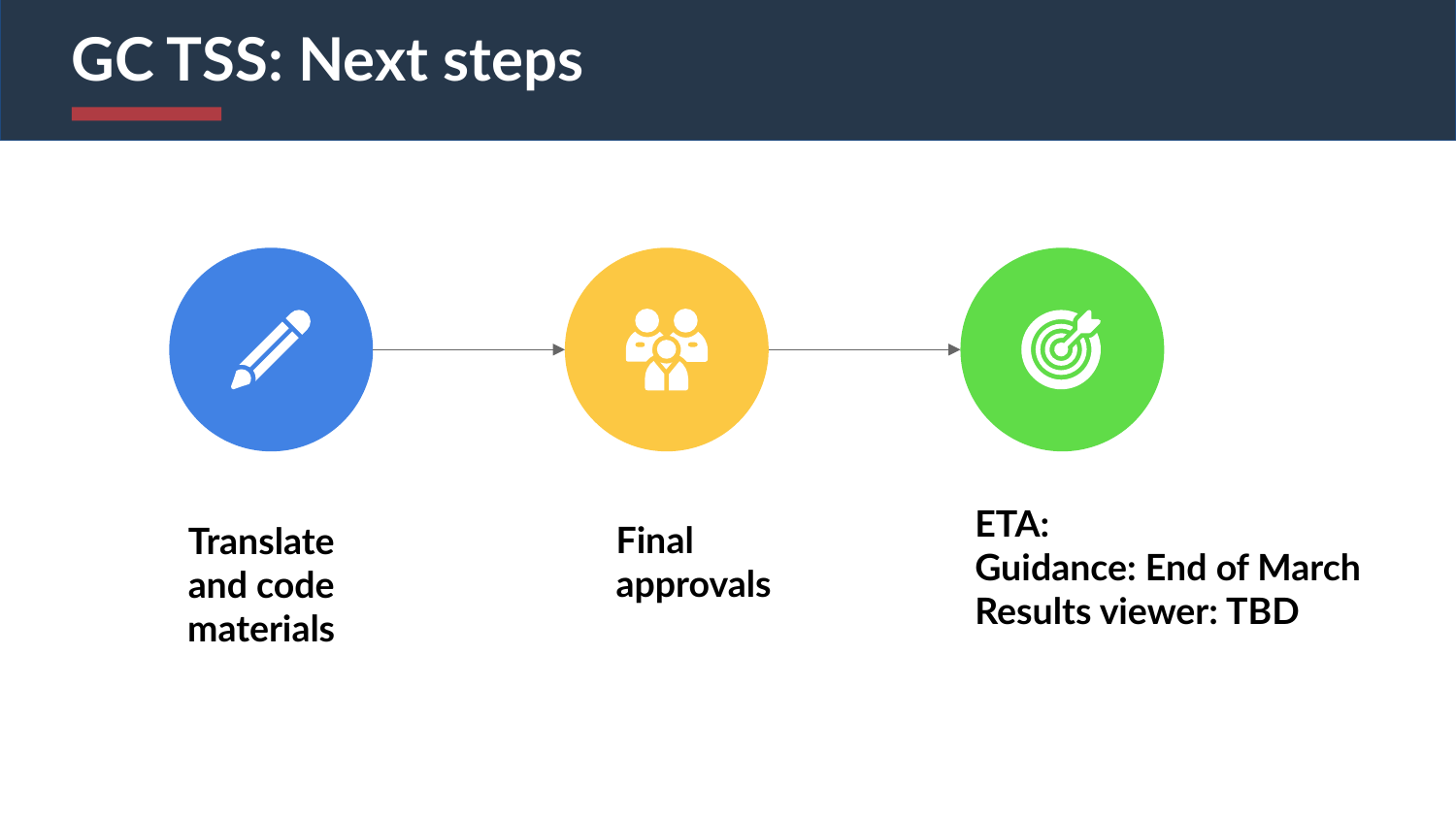

# GC TSS: Next steps

ETA:
Guidance: End of March
Results viewer: TBD
Final approvals

Translate and code materials